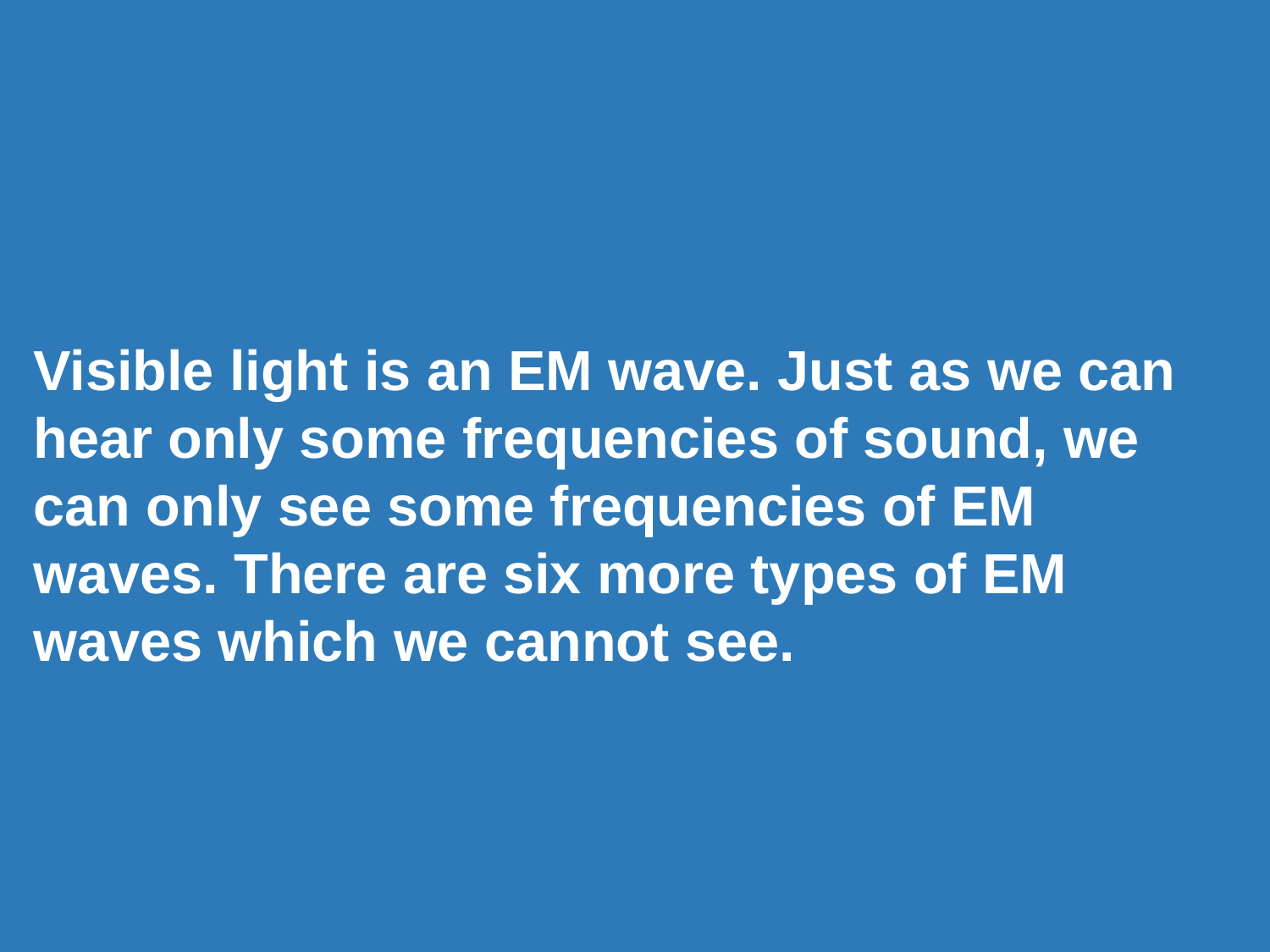

Visible light is an EM wave. Just as we can hear only some frequencies of sound, we can only see some frequencies of EM waves. There are six more types of EM waves which we cannot see.